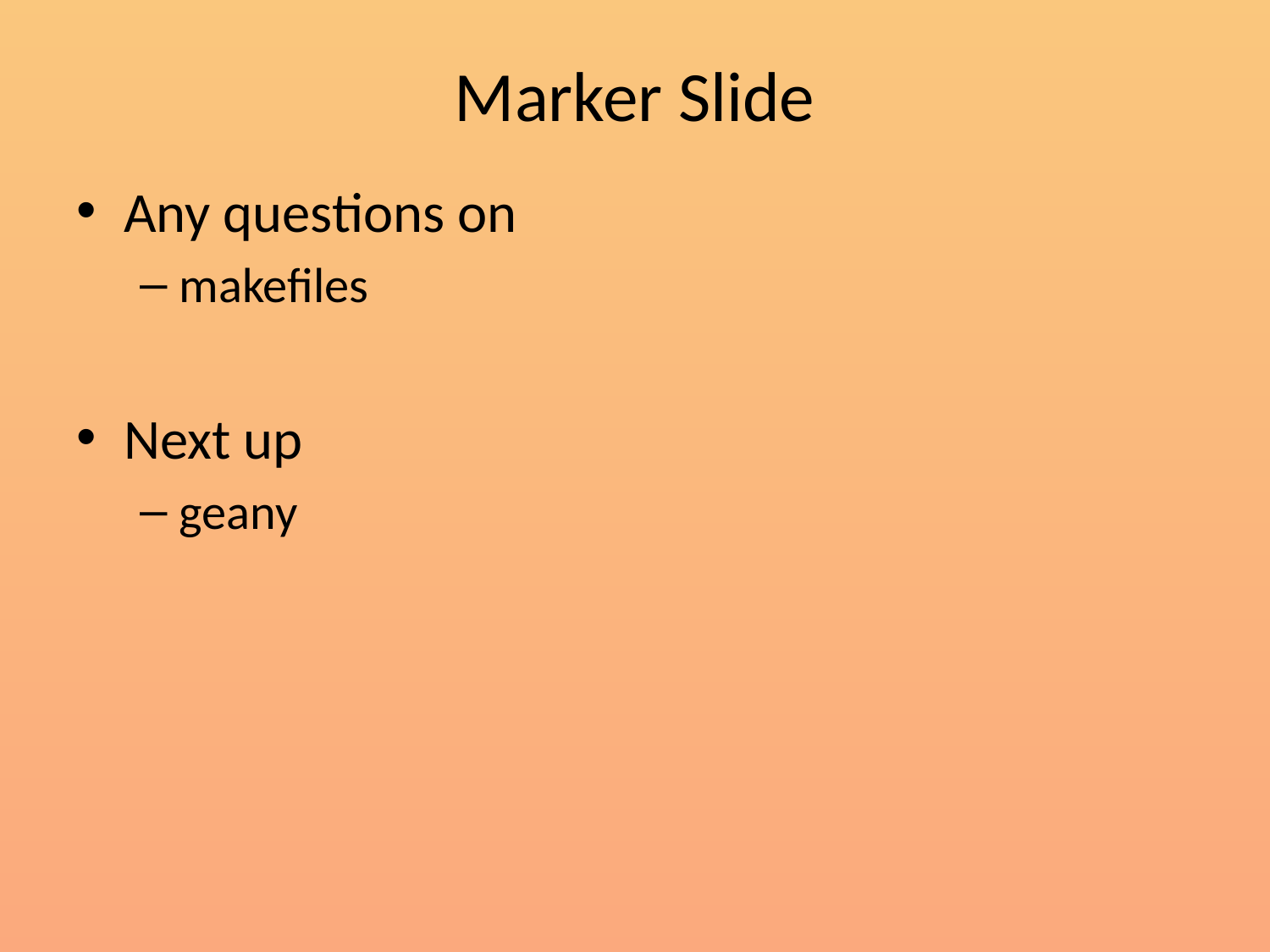

# Marker Slide
Any questions on
makefiles

Next up
geany